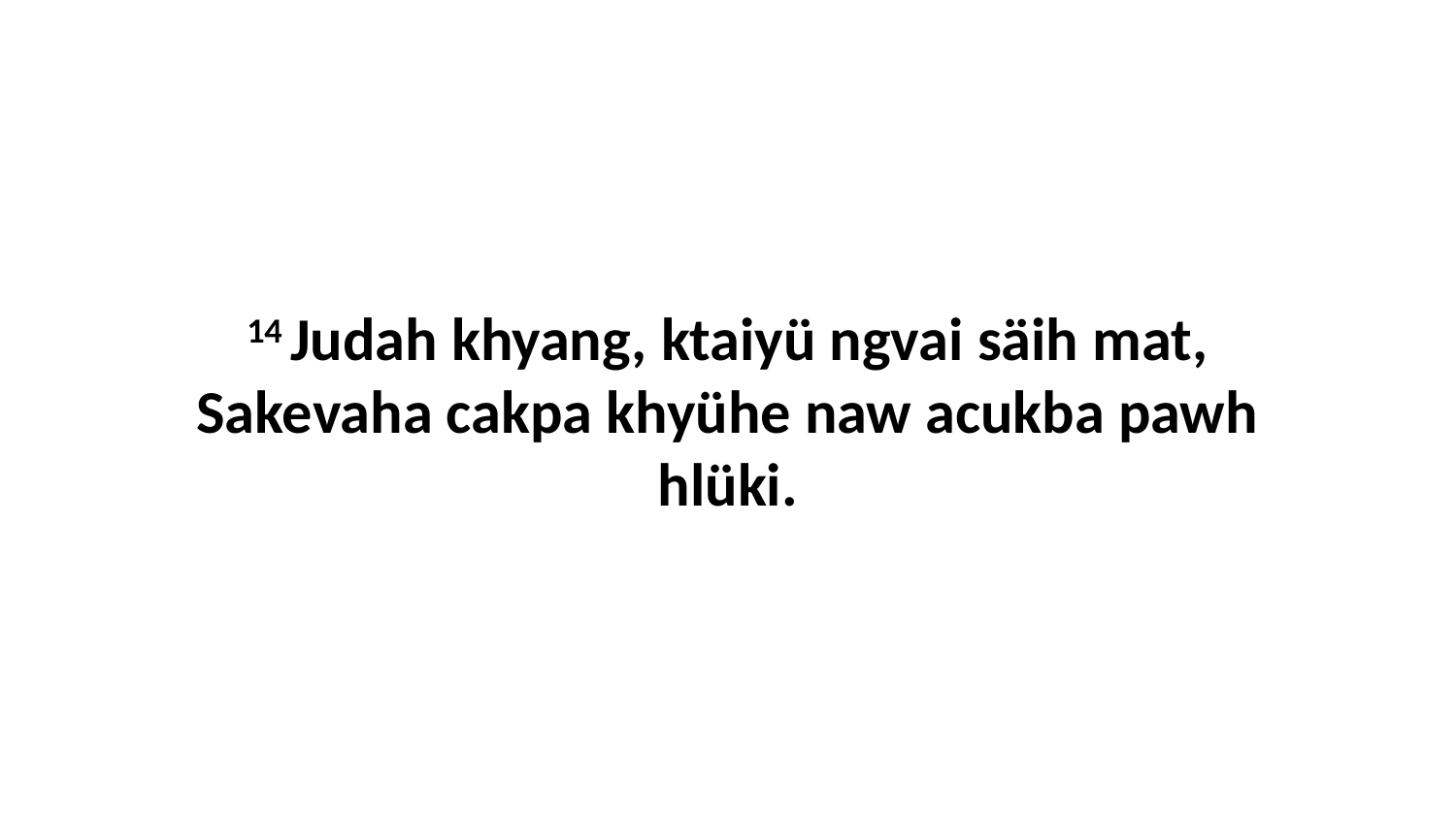

14 Judah khyang, ktaiyü ngvai säih mat, Sakevaha cakpa khyühe naw acukba pawh hlüki.